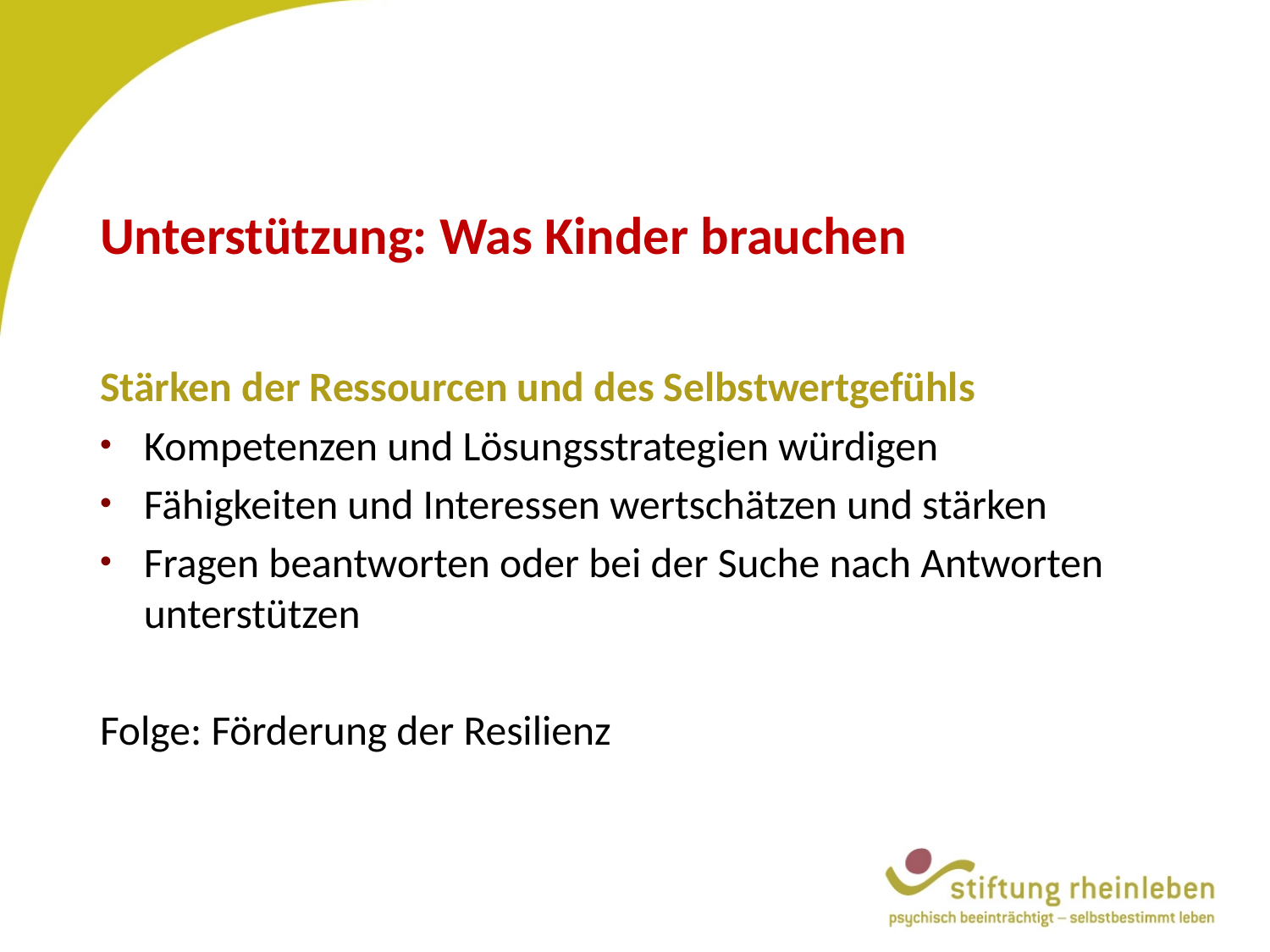

# Unterstützung: Was Kinder brauchen

Stärken der Ressourcen und des Selbstwertgefühls
Kompetenzen und Lösungsstrategien würdigen
Fähigkeiten und Interessen wertschätzen und stärken
Fragen beantworten oder bei der Suche nach Antworten unterstützen

Folge: Förderung der Resilienz